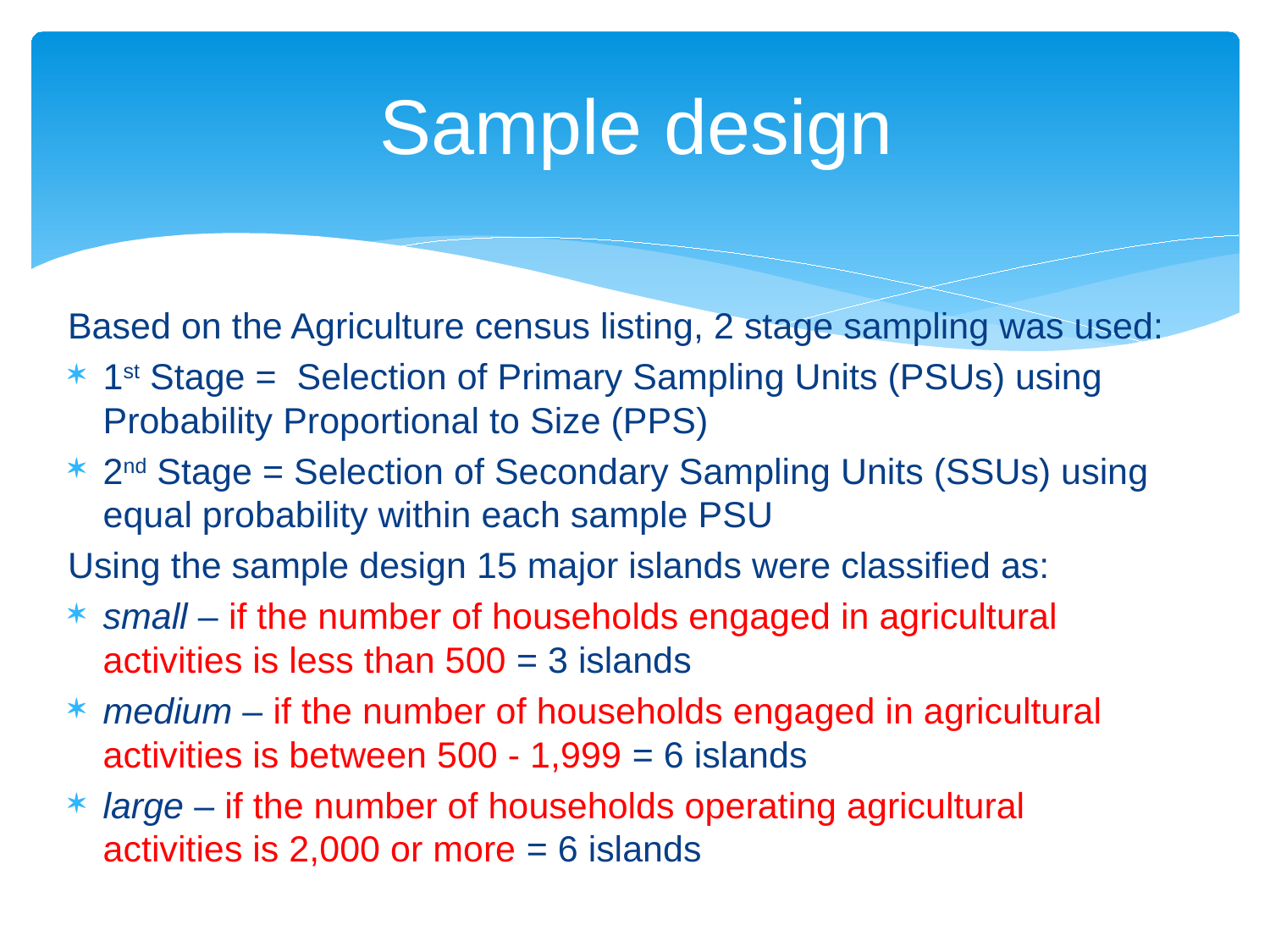

# Sample design
Based on the Agriculture census listing, 2 stage sampling was used:
1st Stage =  Selection of Primary Sampling Units (PSUs) using Probability Proportional to Size (PPS)
2nd Stage = Selection of Secondary Sampling Units (SSUs) using equal probability within each sample PSU
Using the sample design 15 major islands were classified as:
small – if the number of households engaged in agricultural activities is less than 500 = 3 islands
medium – if the number of households engaged in agricultural activities is between 500 - 1,999 = 6 islands
large – if the number of households operating agricultural activities is 2,000 or more = 6 islands